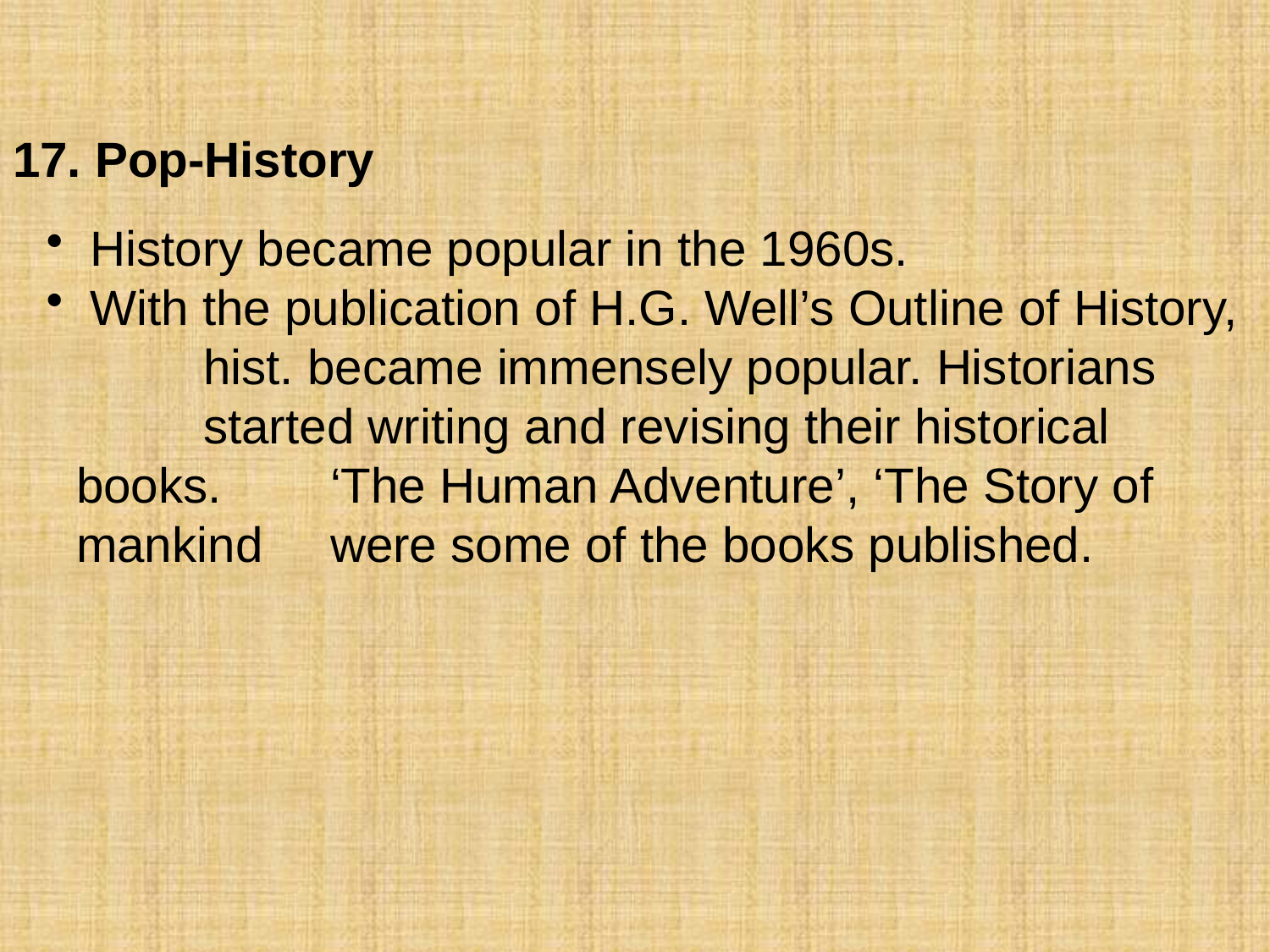

17. Pop-History

 History became popular in the 1960s.
 With the publication of H.G. Well’s Outline of History, 	hist. became immensely popular. Historians 		started writing and revising their historical books. 	‘The Human Adventure’, ‘The Story of mankind 	were some of the books published.